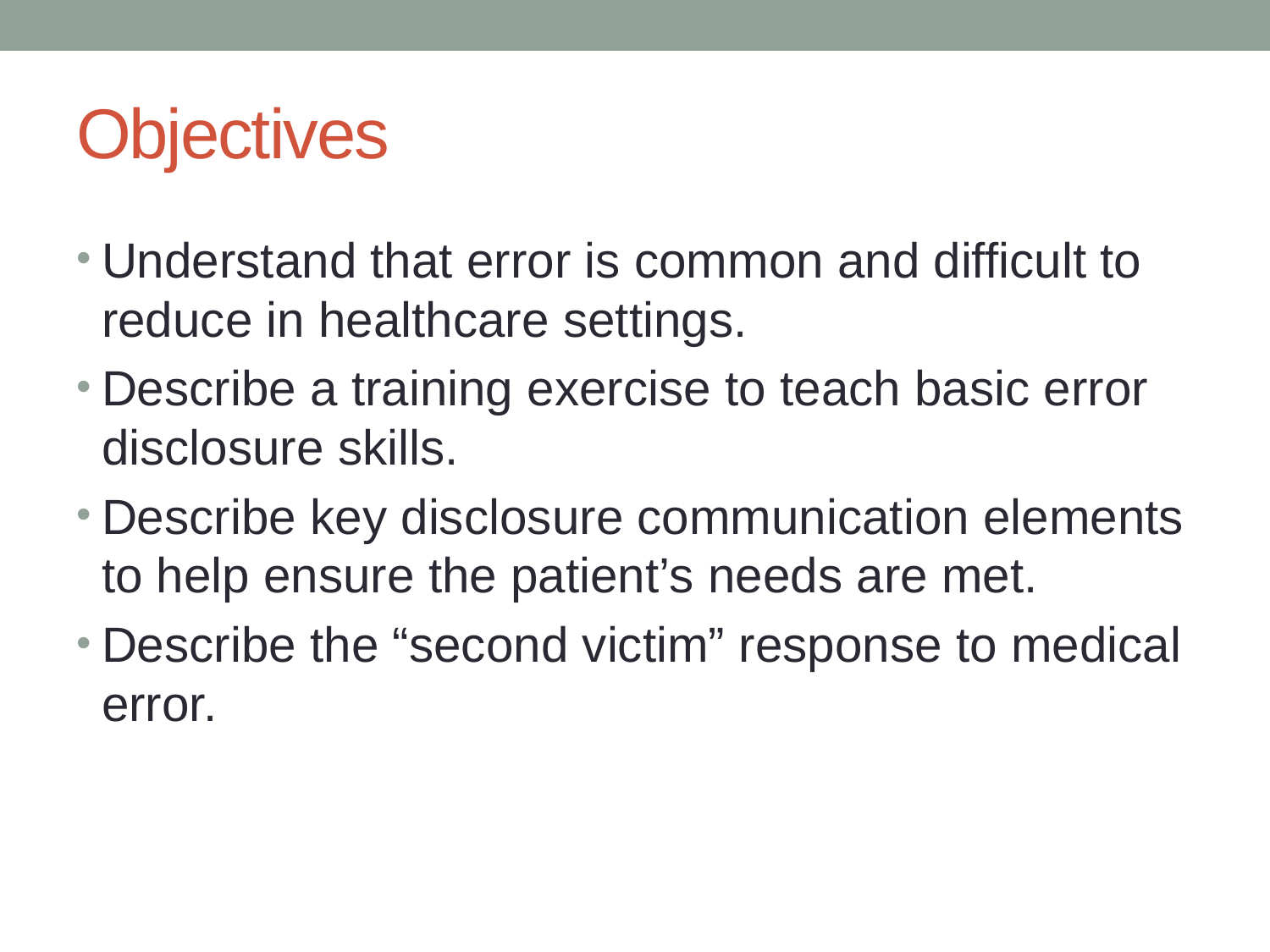

# Objectives
Understand that error is common and difficult to reduce in healthcare settings.
Describe a training exercise to teach basic error disclosure skills.
Describe key disclosure communication elements to help ensure the patient’s needs are met.
Describe the “second victim” response to medical error.